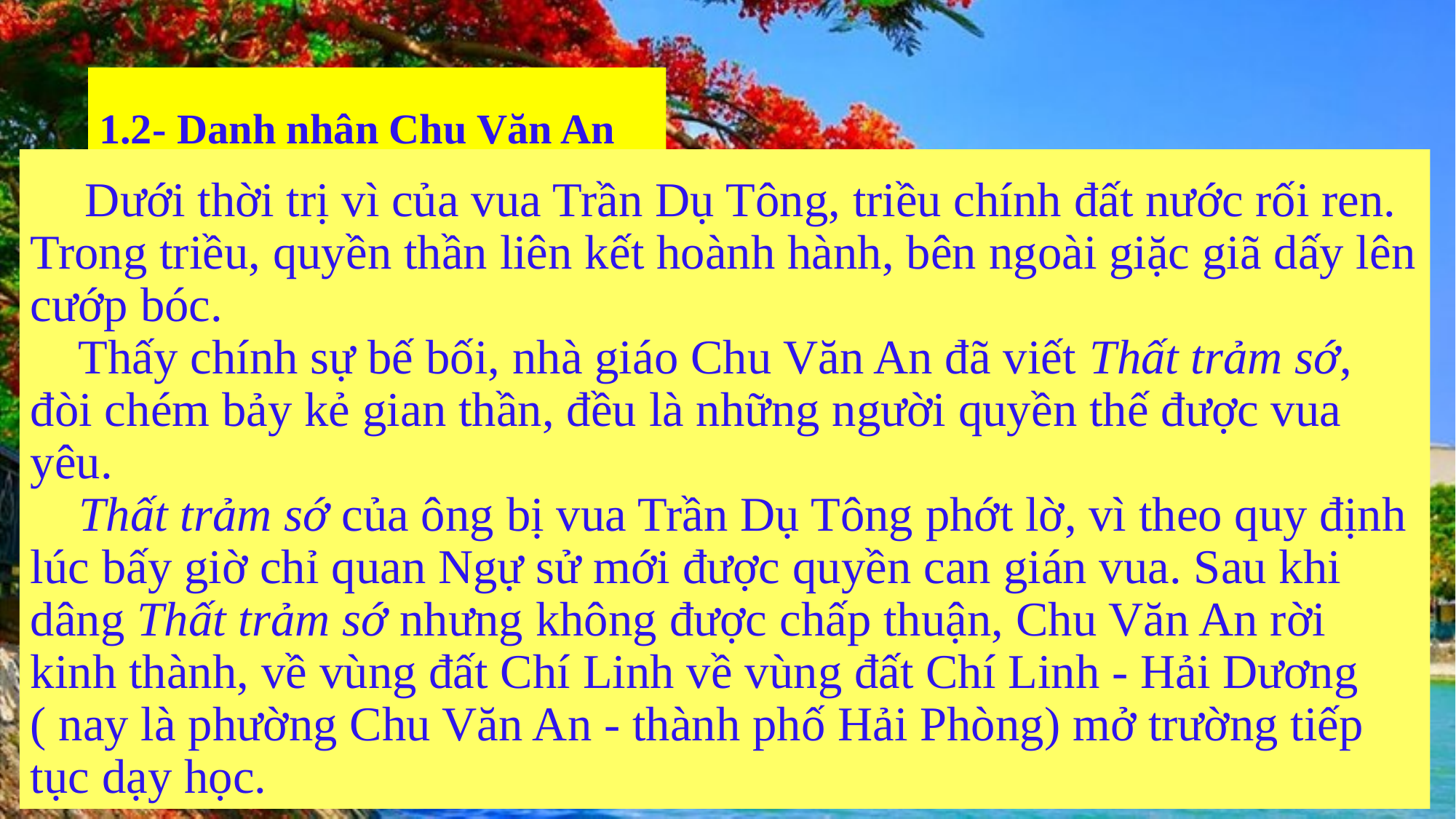

1.2- Danh nhân Chu Văn An
      Dưới thời trị vì của vua Trần Dụ Tông, triều chính đất nước rối ren. Trong triều, quyền thần liên kết hoành hành, bên ngoài giặc giã dấy lên cướp bóc.
    Thấy chính sự bế bối, nhà giáo Chu Văn An đã viết Thất trảm sớ, đòi chém bảy kẻ gian thần, đều là những người quyền thế được vua yêu.
    Thất trảm sớ của ông bị vua Trần Dụ Tông phớt lờ, vì theo quy định lúc bấy giờ chỉ quan Ngự sử mới được quyền can gián vua. Sau khi dâng Thất trảm sớ nhưng không được chấp thuận, Chu Văn An rời kinh thành, về vùng đất Chí Linh về vùng đất Chí Linh - Hải Dương
( nay là phường Chu Văn An - thành phố Hải Phòng) mở trường tiếp tục dạy học.